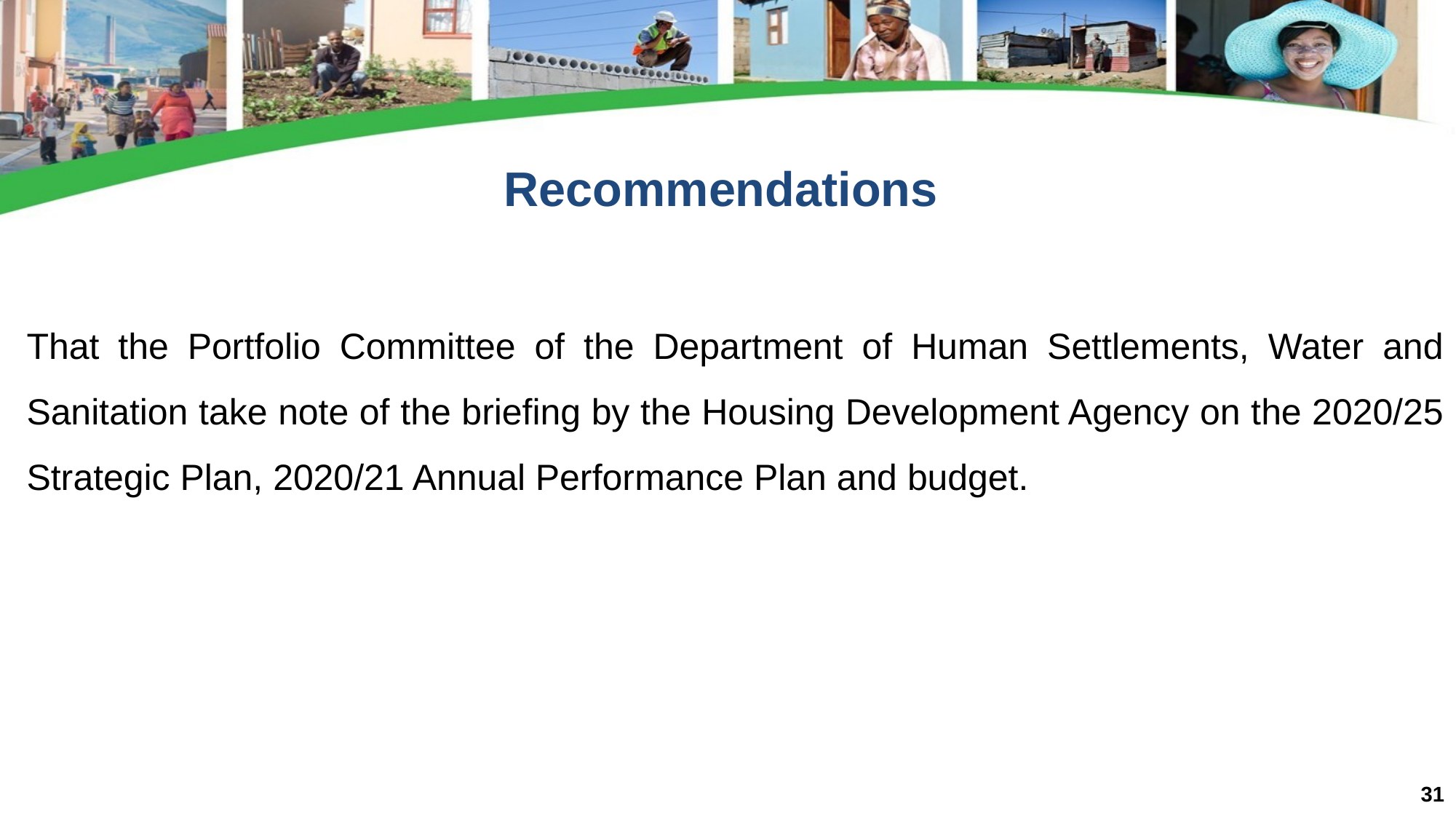

Recommendations

That the Portfolio Committee of the Department of Human Settlements, Water and Sanitation take note of the briefing by the Housing Development Agency on the 2020/25 Strategic Plan, 2020/21 Annual Performance Plan and budget.
31